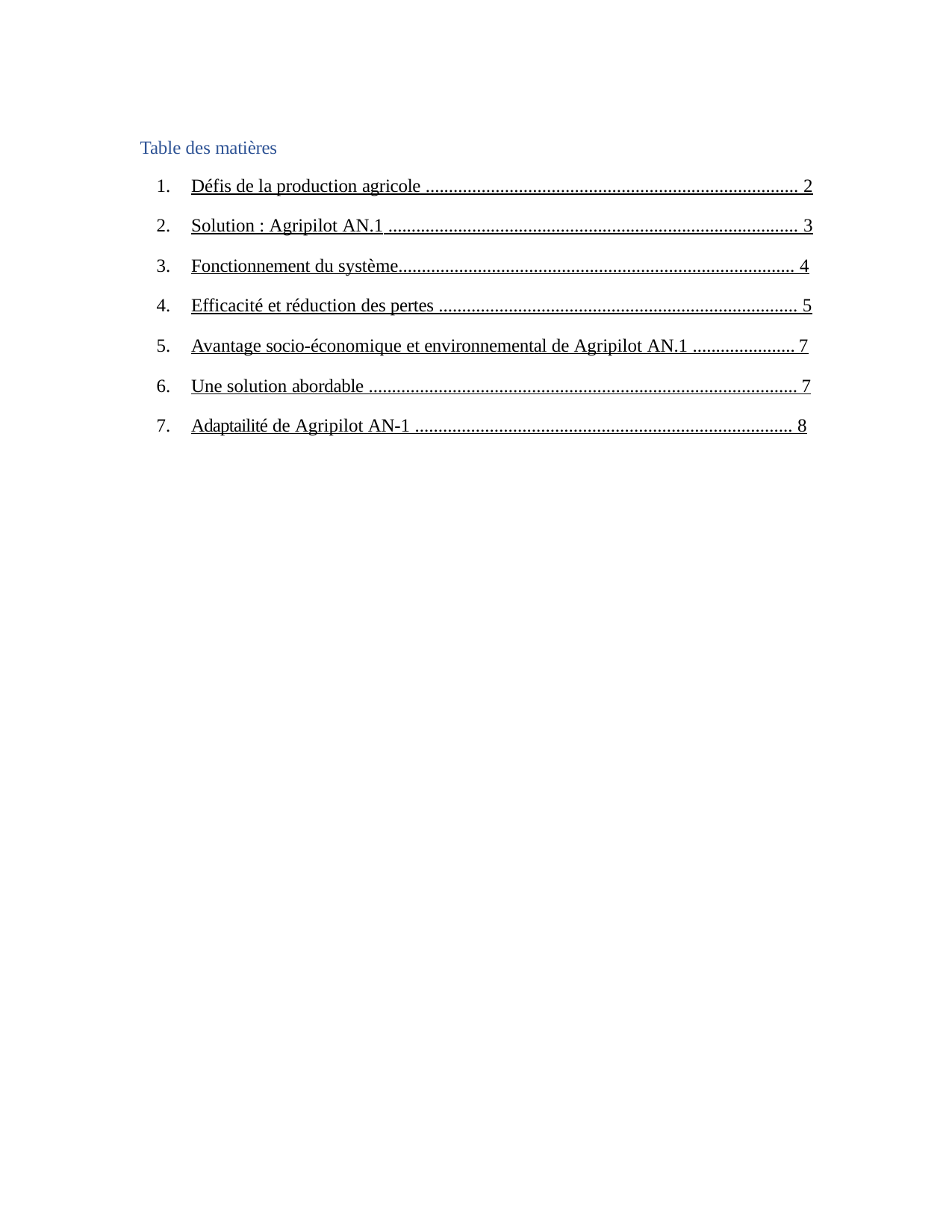

Table des matières
Défis de la production agricole ................................................................................ 2
Solution : Agripilot AN.1 ........................................................................................ 3
Fonctionnement du système..................................................................................... 4
Efficacité et réduction des pertes ............................................................................. 5
Avantage socio-économique et environnemental de Agripilot AN.1 ...................... 7
Une solution abordable ............................................................................................ 7
Adaptailité de Agripilot AN-1 ................................................................................. 8